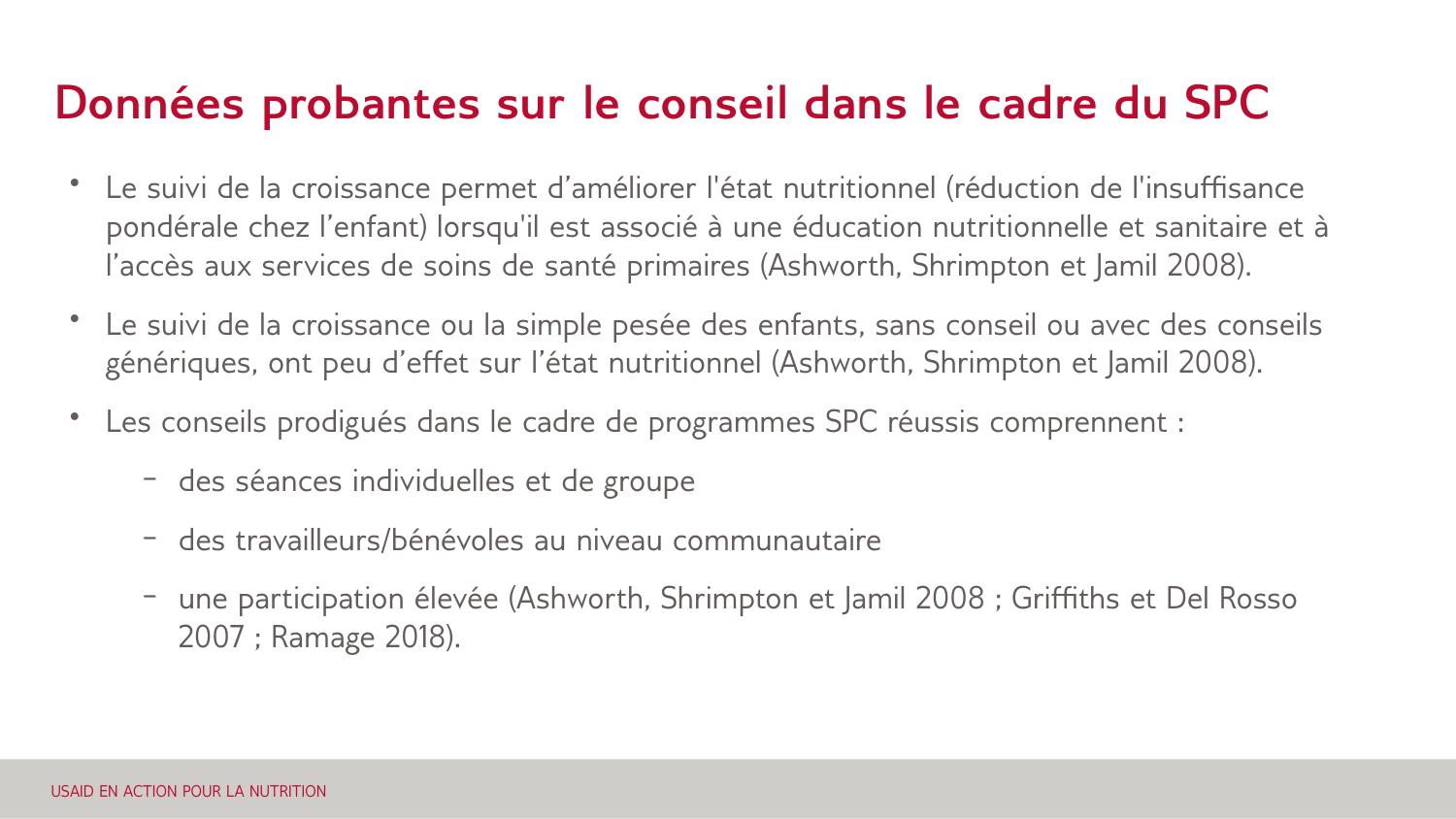

# Données probantes sur le conseil dans le cadre du SPC
Le suivi de la croissance permet d’améliorer l'état nutritionnel (réduction de l'insuffisance pondérale chez l’enfant) lorsqu'il est associé à une éducation nutritionnelle et sanitaire et à l’accès aux services de soins de santé primaires (Ashworth, Shrimpton et Jamil 2008).
Le suivi de la croissance ou la simple pesée des enfants, sans conseil ou avec des conseils génériques, ont peu d’effet sur l’état nutritionnel (Ashworth, Shrimpton et Jamil 2008).
Les conseils prodigués dans le cadre de programmes SPC réussis comprennent :
des séances individuelles et de groupe
des travailleurs/bénévoles au niveau communautaire
une participation élevée (Ashworth, Shrimpton et Jamil 2008 ; Griffiths et Del Rosso 2007 ; Ramage 2018).